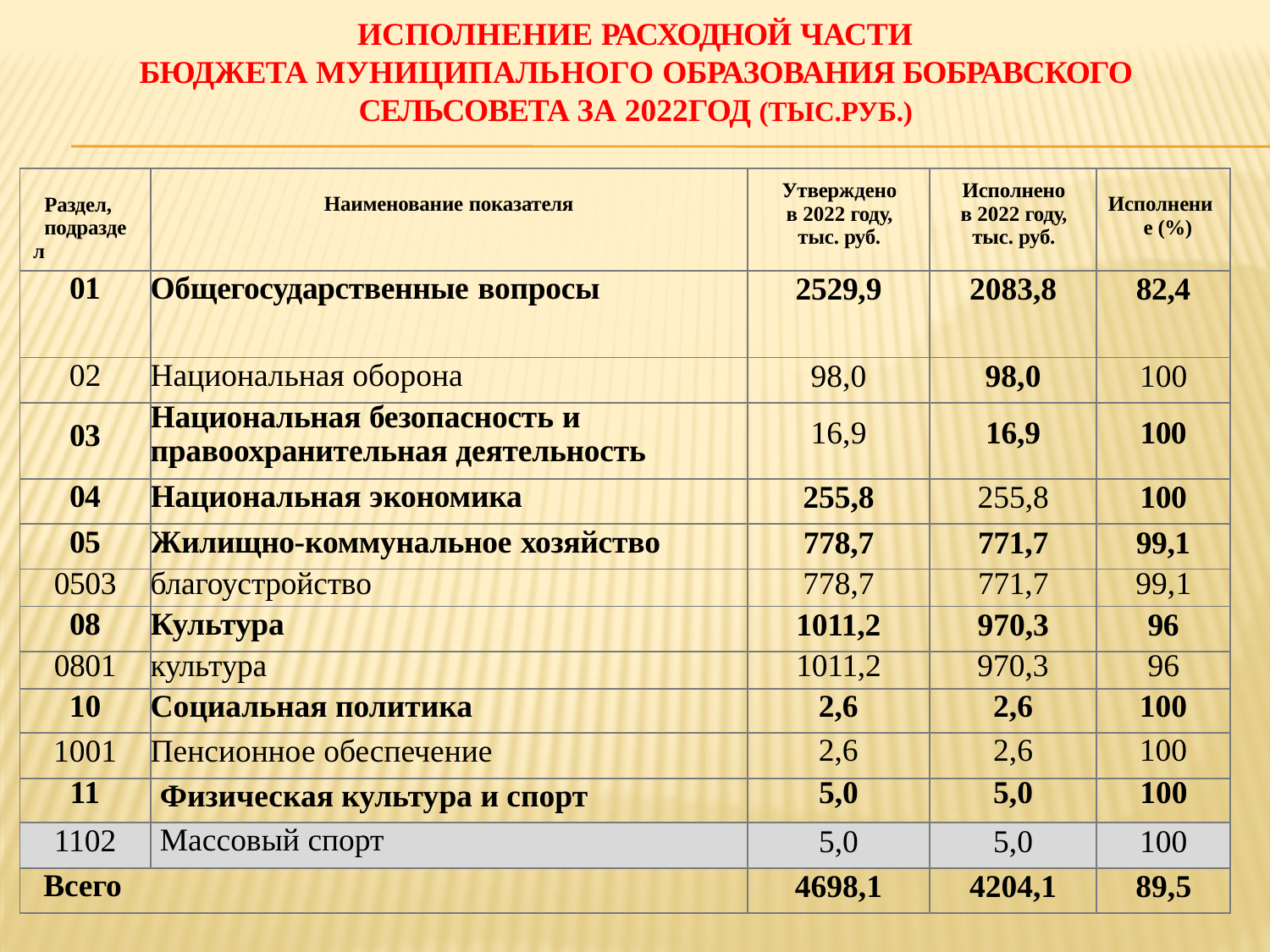

ИСПОЛНЕНИЕ РАСХОДНОЙ ЧАСТИ
БЮДЖЕТА МУНИЦИПАЛЬНОГО ОБРАЗОВАНИЯ БОБРАВСКОГО СЕЛЬСОВЕТА ЗА 2022ГОД (ТЫС.РУБ.)
| Раздел, подраздел | Наименование показателя | Утверждено в 2022 году, тыс. руб. | Исполнено в 2022 году, тыс. руб. | Исполнение (%) |
| --- | --- | --- | --- | --- |
| 01 | Общегосударственные вопросы | 2529,9 | 2083,8 | 82,4 |
| 02 | Национальная оборона | 98,0 | 98,0 | 100 |
| 03 | Национальная безопасность и правоохранительная деятельность | 16,9 | 16,9 | 100 |
| 04 | Национальная экономика | 255,8 | 255,8 | 100 |
| 05 | Жилищно-коммунальное хозяйство | 778,7 | 771,7 | 99,1 |
| 0503 | благоустройство | 778,7 | 771,7 | 99,1 |
| 08 | Культура | 1011,2 | 970,3 | 96 |
| 0801 | культура | 1011,2 | 970,3 | 96 |
| 10 | Социальная политика | 2,6 | 2,6 | 100 |
| 1001 | Пенсионное обеспечение | 2,6 | 2,6 | 100 |
| 11 | Физическая культура и спорт | 5,0 | 5,0 | 100 |
| 1102 | Массовый спорт | 5,0 | 5,0 | 100 |
| Всего |  | 4698,1 | 4204,1 | 89,5 |